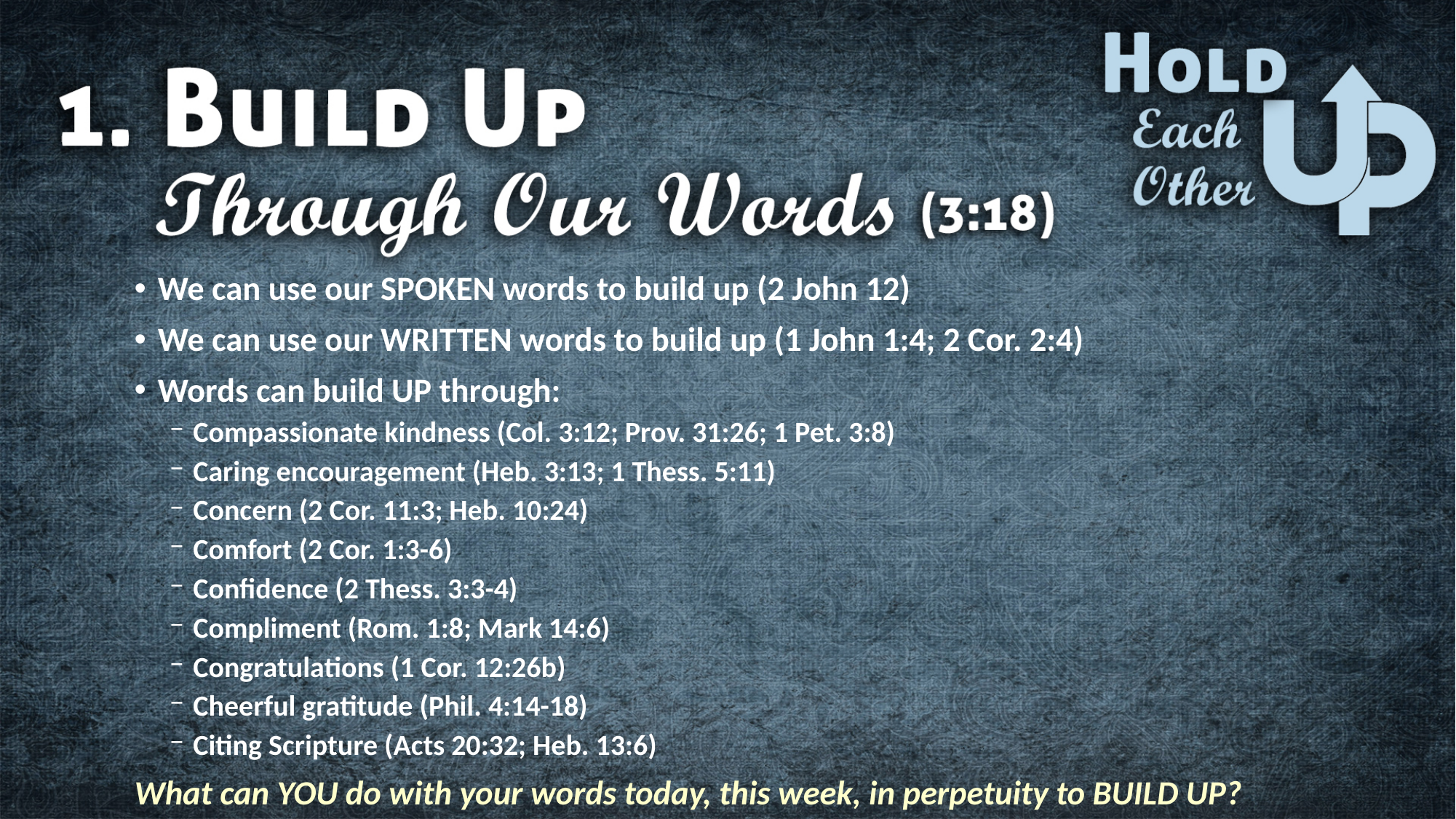

We can use our SPOKEN words to build up (2 John 12)
We can use our WRITTEN words to build up (1 John 1:4; 2 Cor. 2:4)
Words can build UP through:
Compassionate kindness (Col. 3:12; Prov. 31:26; 1 Pet. 3:8)
Caring encouragement (Heb. 3:13; 1 Thess. 5:11)
Concern (2 Cor. 11:3; Heb. 10:24)
Comfort (2 Cor. 1:3-6)
Confidence (2 Thess. 3:3-4)
Compliment (Rom. 1:8; Mark 14:6)
Congratulations (1 Cor. 12:26b)
Cheerful gratitude (Phil. 4:14-18)
Citing Scripture (Acts 20:32; Heb. 13:6)
What can YOU do with your words today, this week, in perpetuity to BUILD UP?